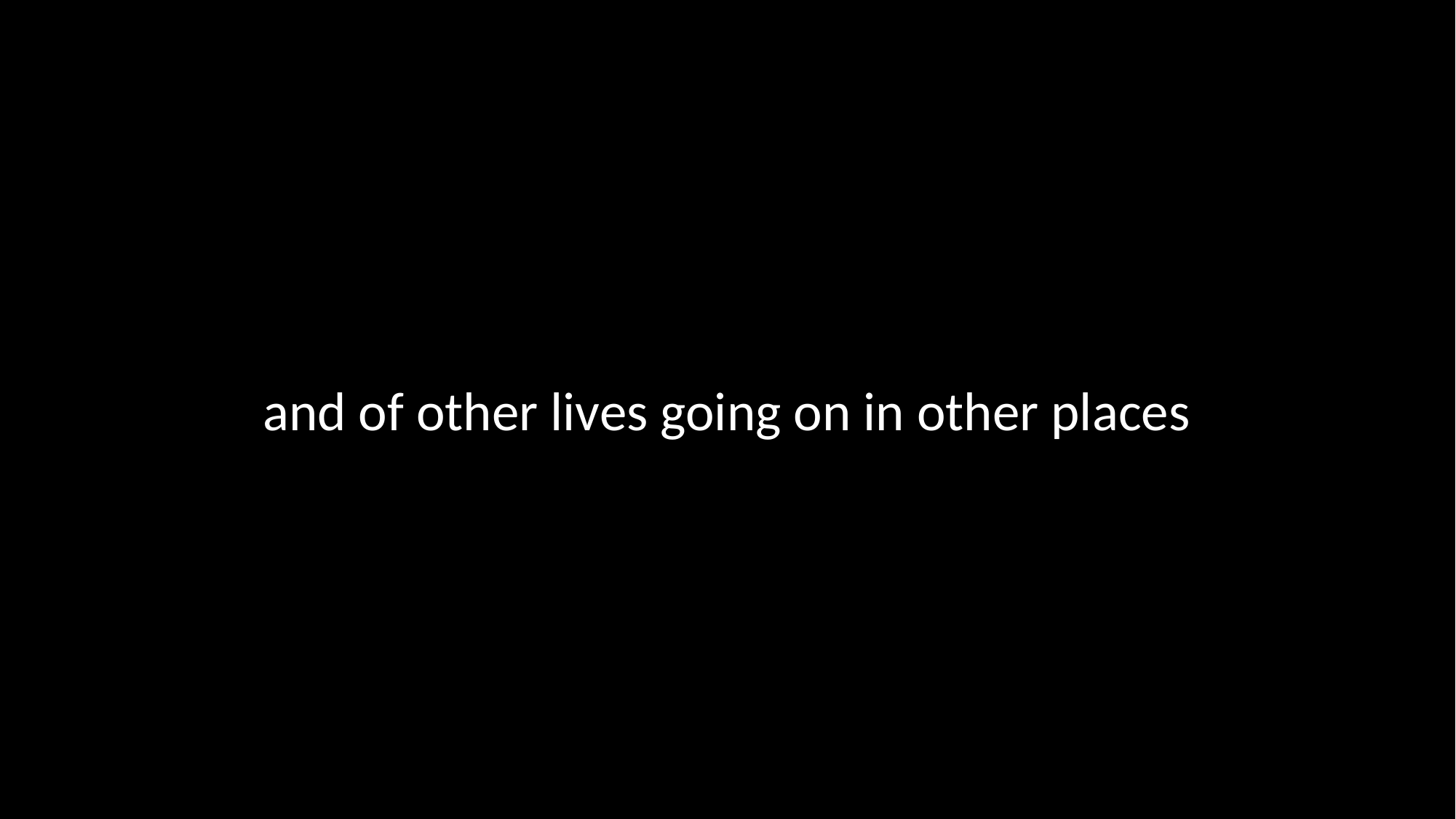

and of other lives going on in other places